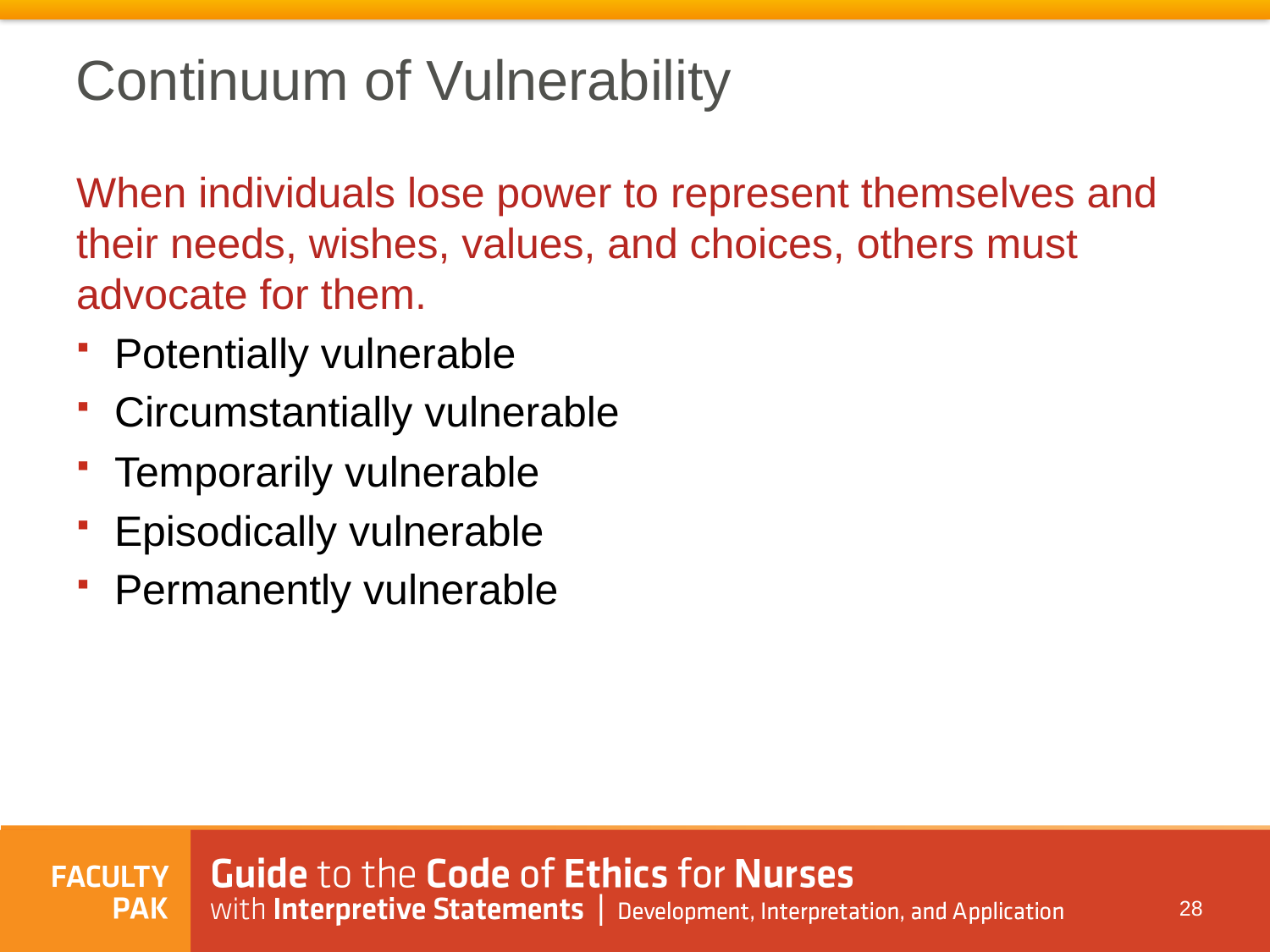

Continuum of Vulnerability
When individuals lose power to represent themselves and their needs, wishes, values, and choices, others must advocate for them.
Potentially vulnerable
Circumstantially vulnerable
Temporarily vulnerable
Episodically vulnerable
Permanently vulnerable
28